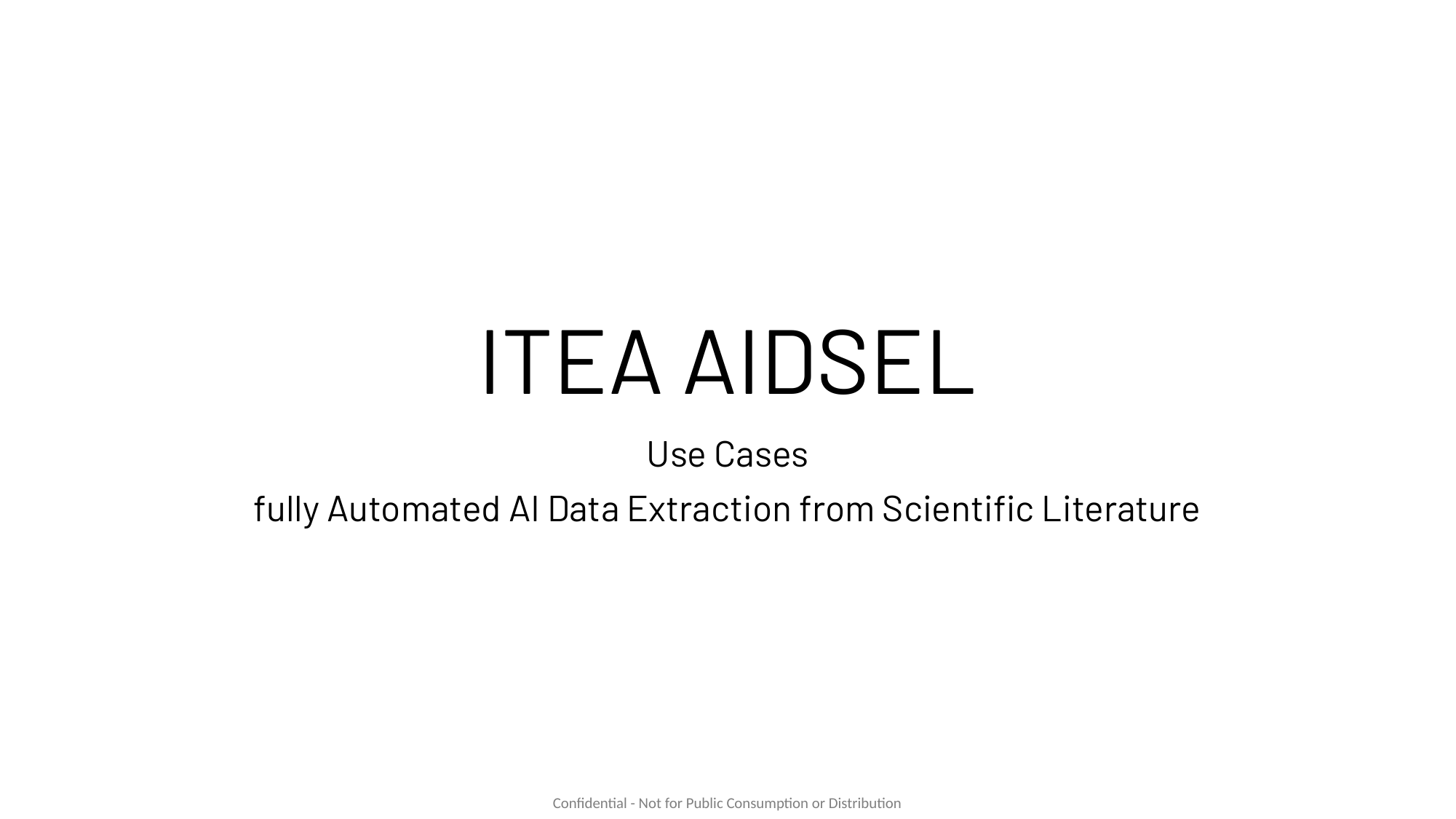

# ITEA AIDSEL
Use Cases
fully Automated AI Data Extraction from Scientific Literature